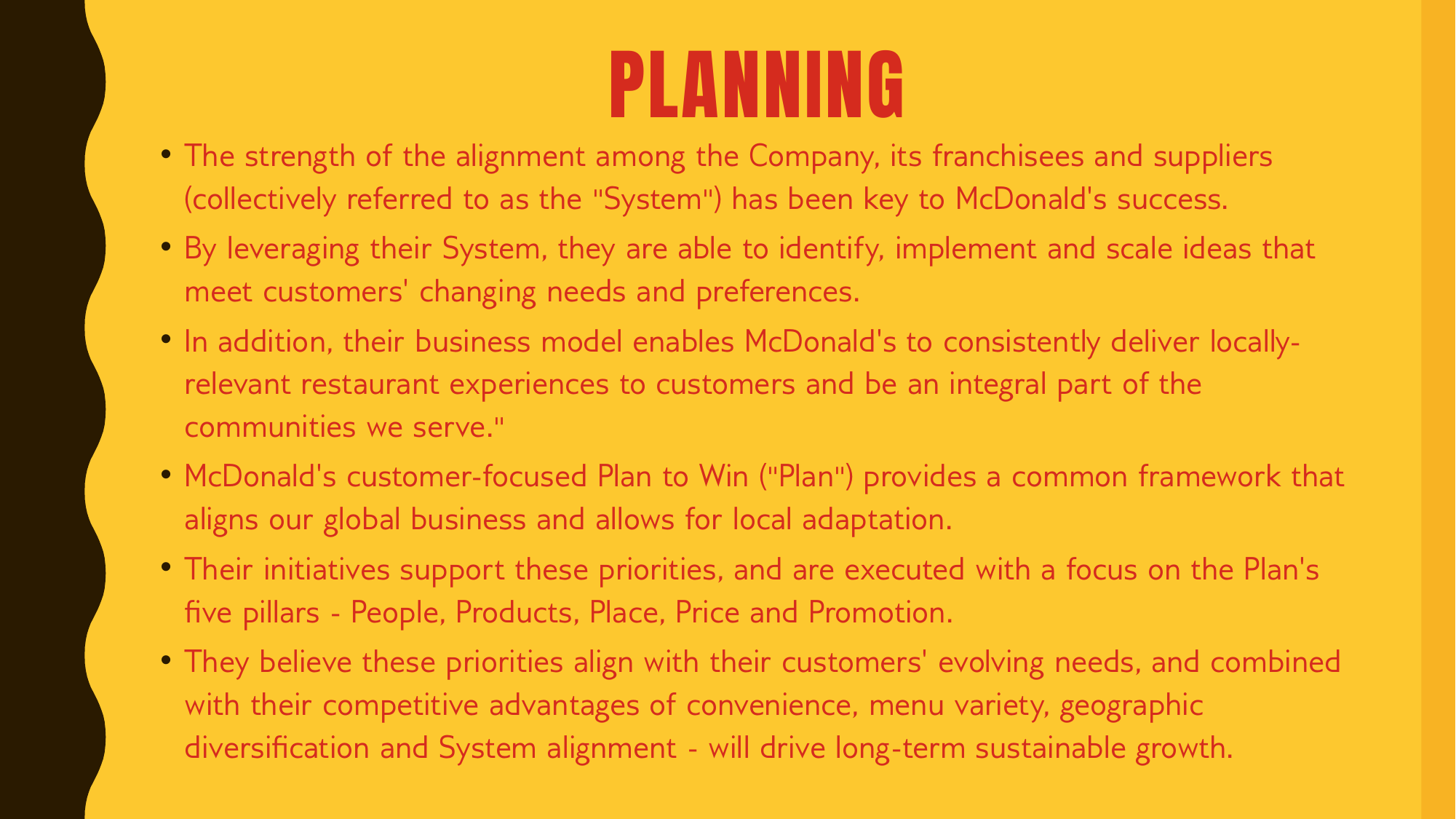

# Planning
The strength of the alignment among the Company, its franchisees and suppliers (collectively referred to as the "System") has been key to McDonald's success.
By leveraging their System, they are able to identify, implement and scale ideas that meet customers' changing needs and preferences.
In addition, their business model enables McDonald's to consistently deliver locally-relevant restaurant experiences to customers and be an integral part of the communities we serve."
McDonald's customer-focused Plan to Win ("Plan") provides a common framework that aligns our global business and allows for local adaptation.
Their initiatives support these priorities, and are executed with a focus on the Plan's five pillars - People, Products, Place, Price and Promotion.
They believe these priorities align with their customers' evolving needs, and combined with their competitive advantages of convenience, menu variety, geographic diversification and System alignment - will drive long-term sustainable growth.